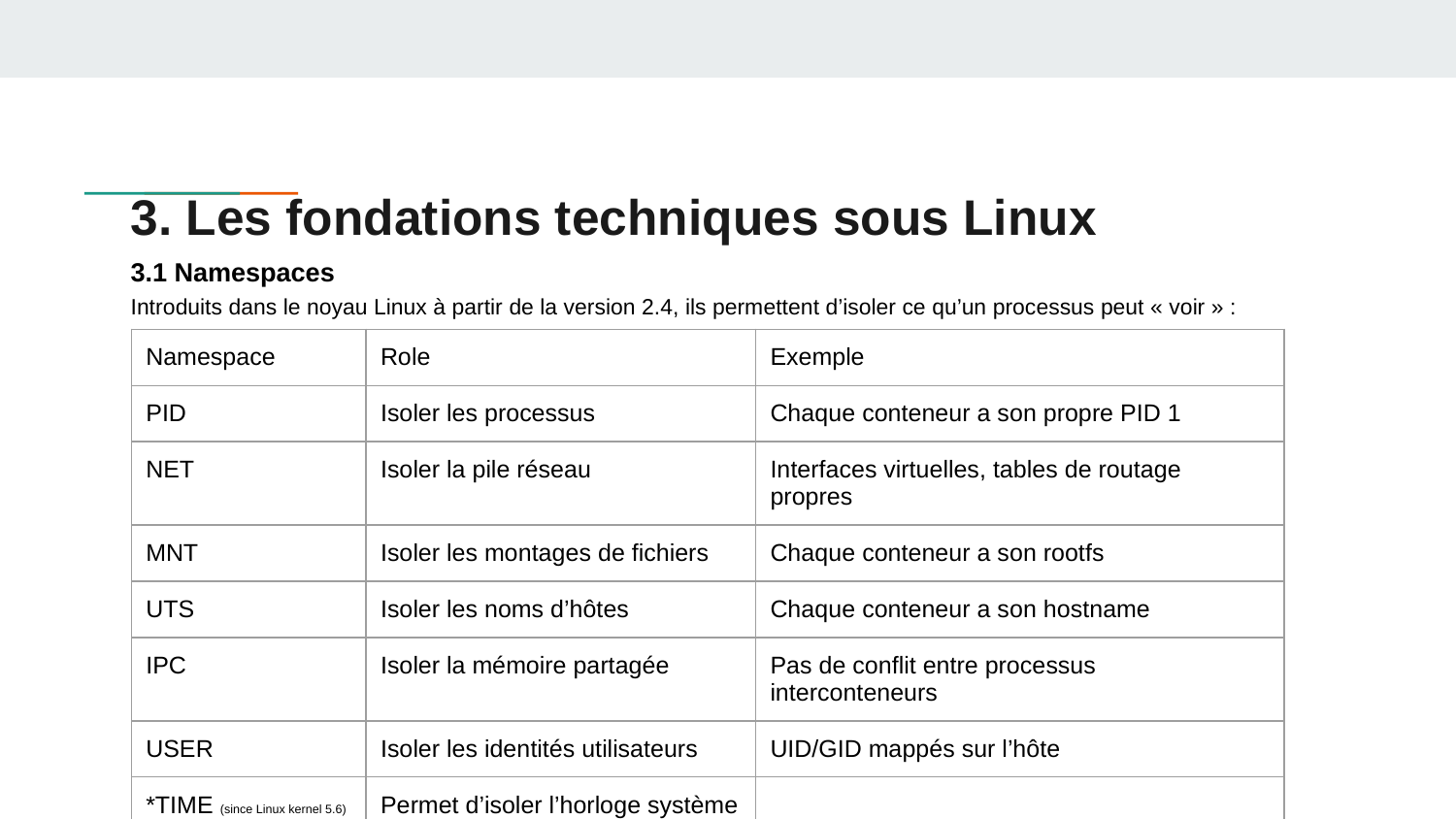

# 3. Les fondations techniques sous Linux
3.1 Namespaces
Introduits dans le noyau Linux à partir de la version 2.4, ils permettent d’isoler ce qu’un processus peut « voir » :

| Namespace | Role | Exemple |
| --- | --- | --- |
| PID | Isoler les processus | Chaque conteneur a son propre PID 1 |
| NET | Isoler la pile réseau | Interfaces virtuelles, tables de routage propres |
| MNT | Isoler les montages de fichiers | Chaque conteneur a son rootfs |
| UTS | Isoler les noms d’hôtes | Chaque conteneur a son hostname |
| IPC | Isoler la mémoire partagée | Pas de conflit entre processus interconteneurs |
| USER | Isoler les identités utilisateurs | UID/GID mappés sur l’hôte |
| \*TIME (since Linux kernel 5.6) | Permet d’isoler l’horloge système |  |